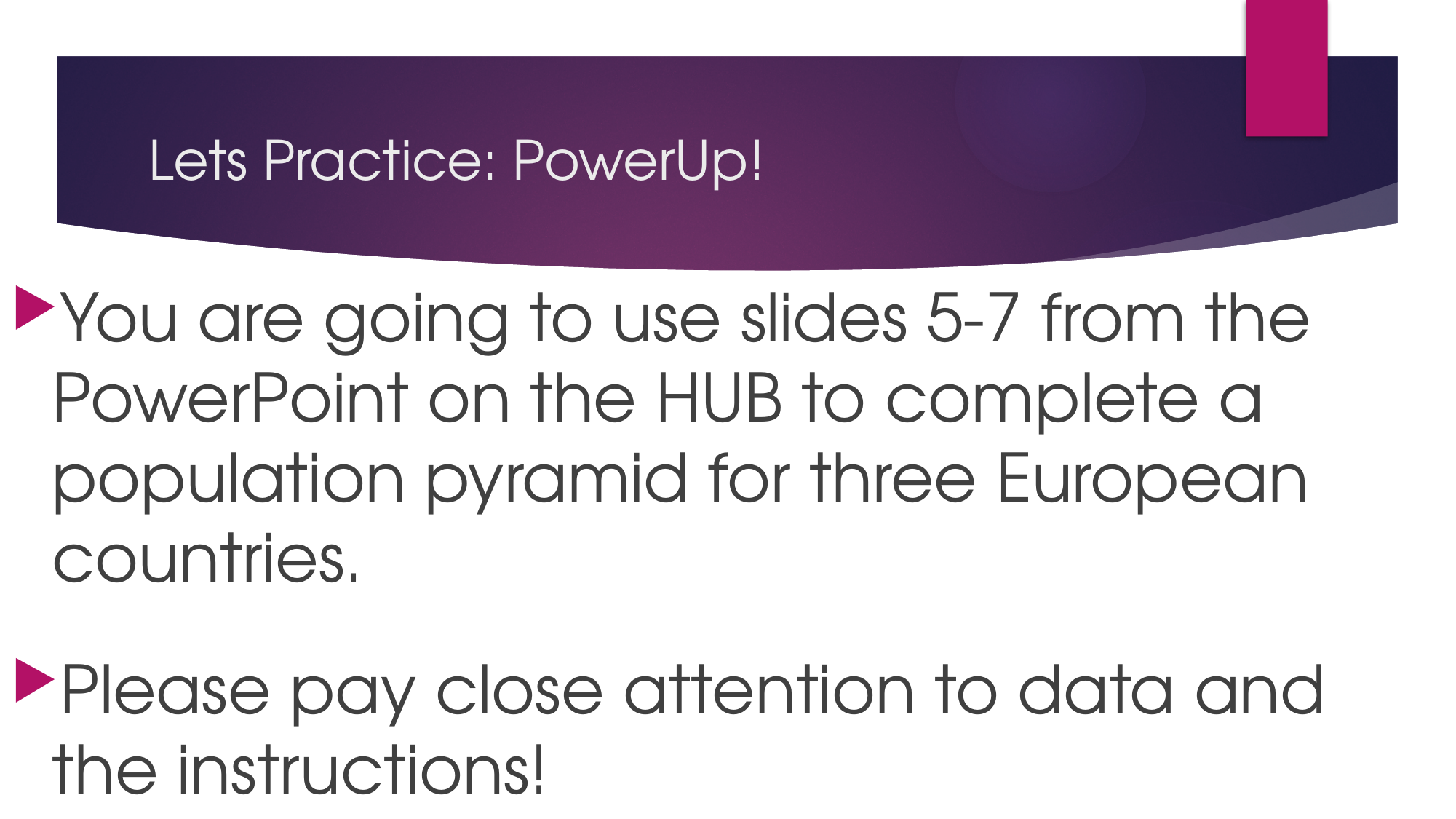

# Lets Practice: PowerUp!
You are going to use slides 5-7 from the PowerPoint on the HUB to complete a population pyramid for three European countries.

Please pay close attention to data and the instructions!